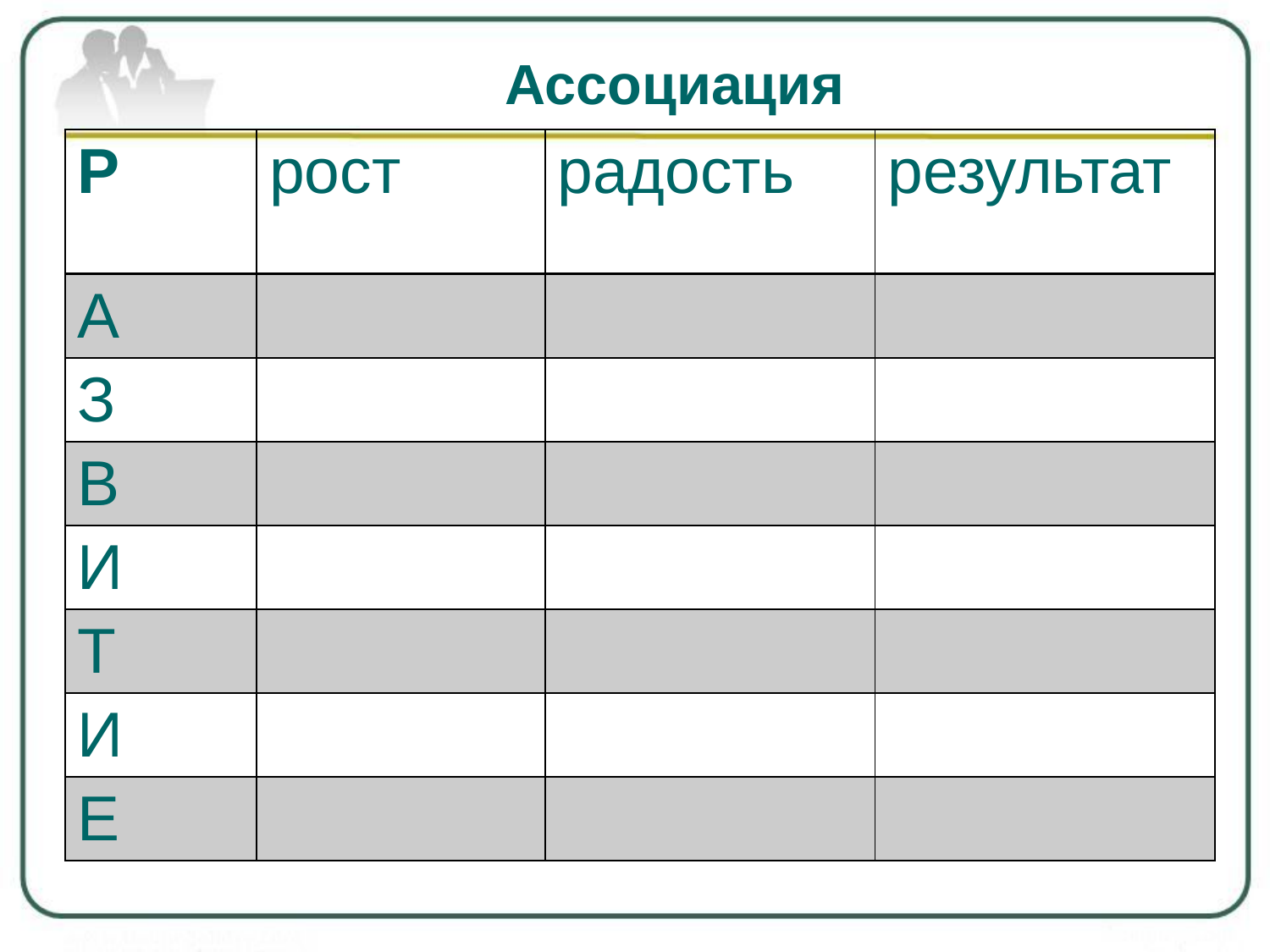

# Ассоциация
| Р | рост | радость | результат |
| --- | --- | --- | --- |
| А |  |  |  |
| З |  |  |  |
| В |  |  |  |
| И |  |  |  |
| Т |  |  |  |
| И |  |  |  |
| Е |  |  |  |